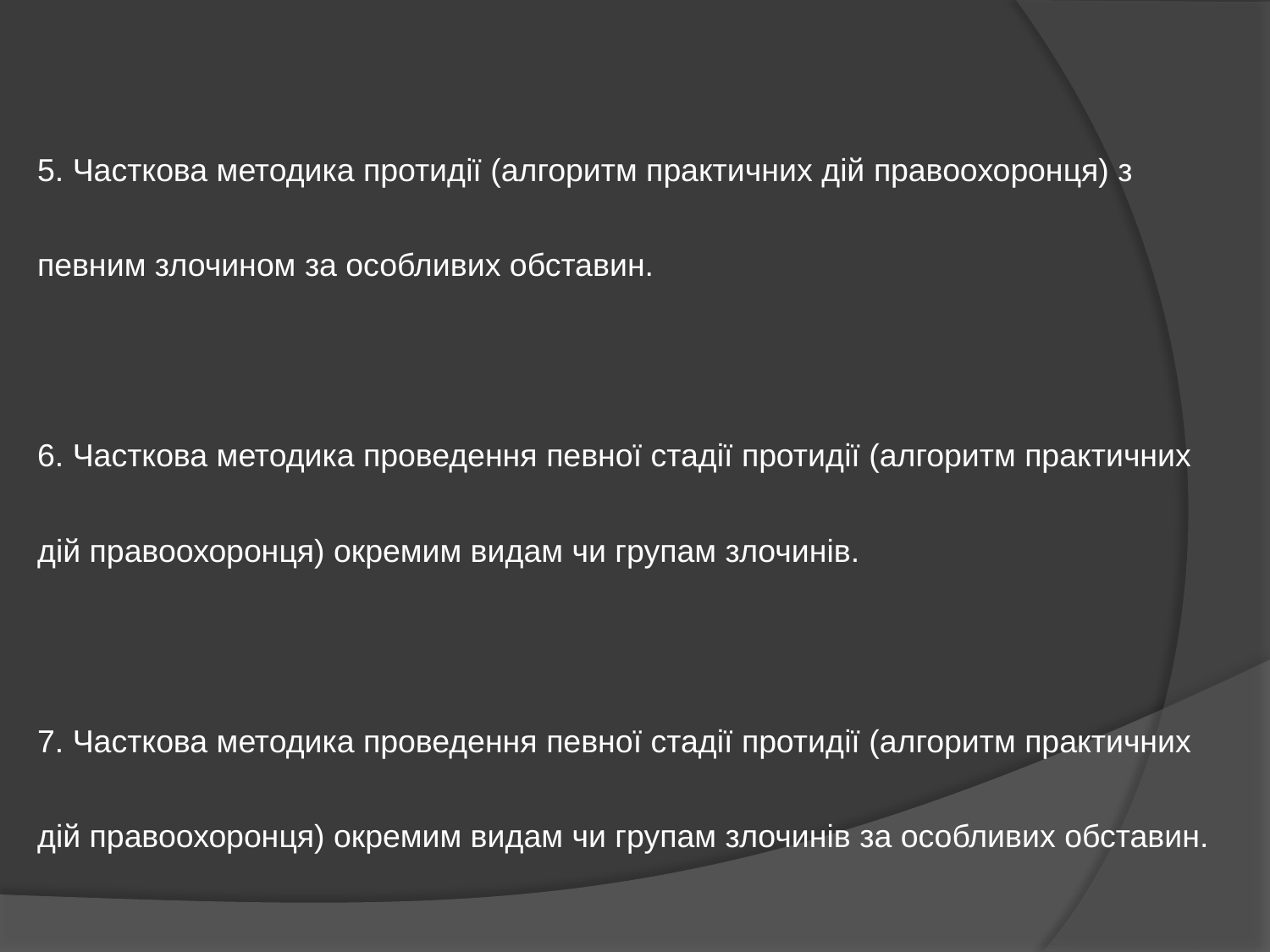

5. Часткова методика протидії (алгоритм практичних дій правоохоронця) з певним злочином за особливих обставин.

6. Часткова методика проведення певної стадії протидії (алгоритм практичних дій правоохоронця) окремим видам чи групам злочинів.

7. Часткова методика проведення певної стадії протидії (алгоритм практичних дій правоохоронця) окремим видам чи групам злочинів за особливих обставин.